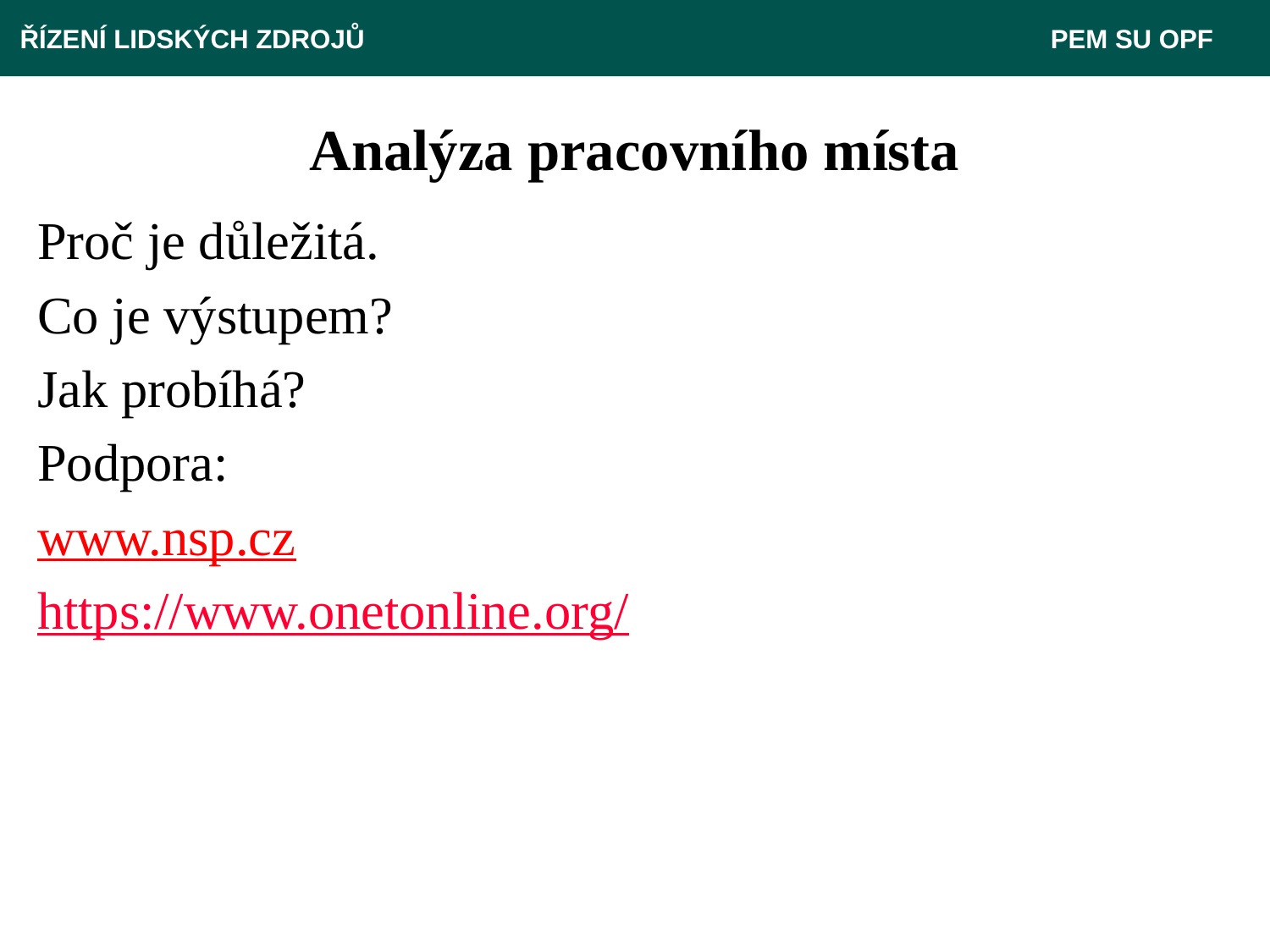

ŘÍZENÍ LIDSKÝCH ZDROJŮ     					   PEM SU OPF
# Analýza pracovního místa
Proč je důležitá.
Co je výstupem?
Jak probíhá?
Podpora:
www.nsp.cz
https://www.onetonline.org/